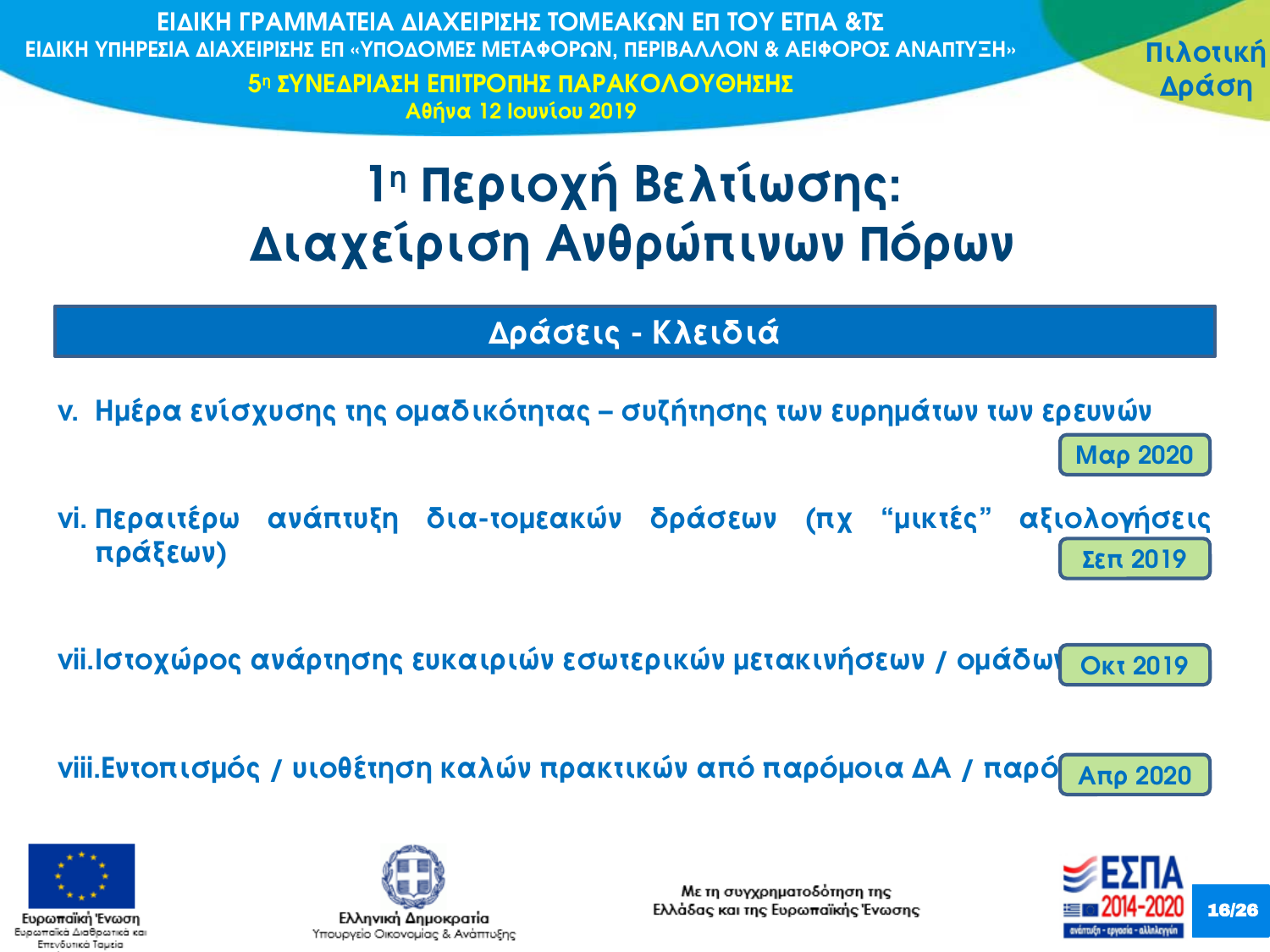

1η Περιοχή Βελτίωσης:
Διαχείριση Ανθρώπινων Πόρων
Δράσεις - Κλειδιά
Ημέρα ενίσχυσης της ομαδικότητας – συζήτησης των ευρημάτων των ερευνών
Περαιτέρω ανάπτυξη δια-τομεακών δράσεων (πχ “μικτές” αξιολογήσεις πράξεων)
Ιστοχώρος ανάρτησης ευκαιριών εσωτερικών μετακινήσεων / ομάδων εργασίας
Εντοπισμός / υιοθέτηση καλών πρακτικών από παρόμοια ΔΑ / παρόμοιο ΕΠ
Μαρ 2020
Σεπ 2019
Οκτ 2019
Απρ 2020
16/26